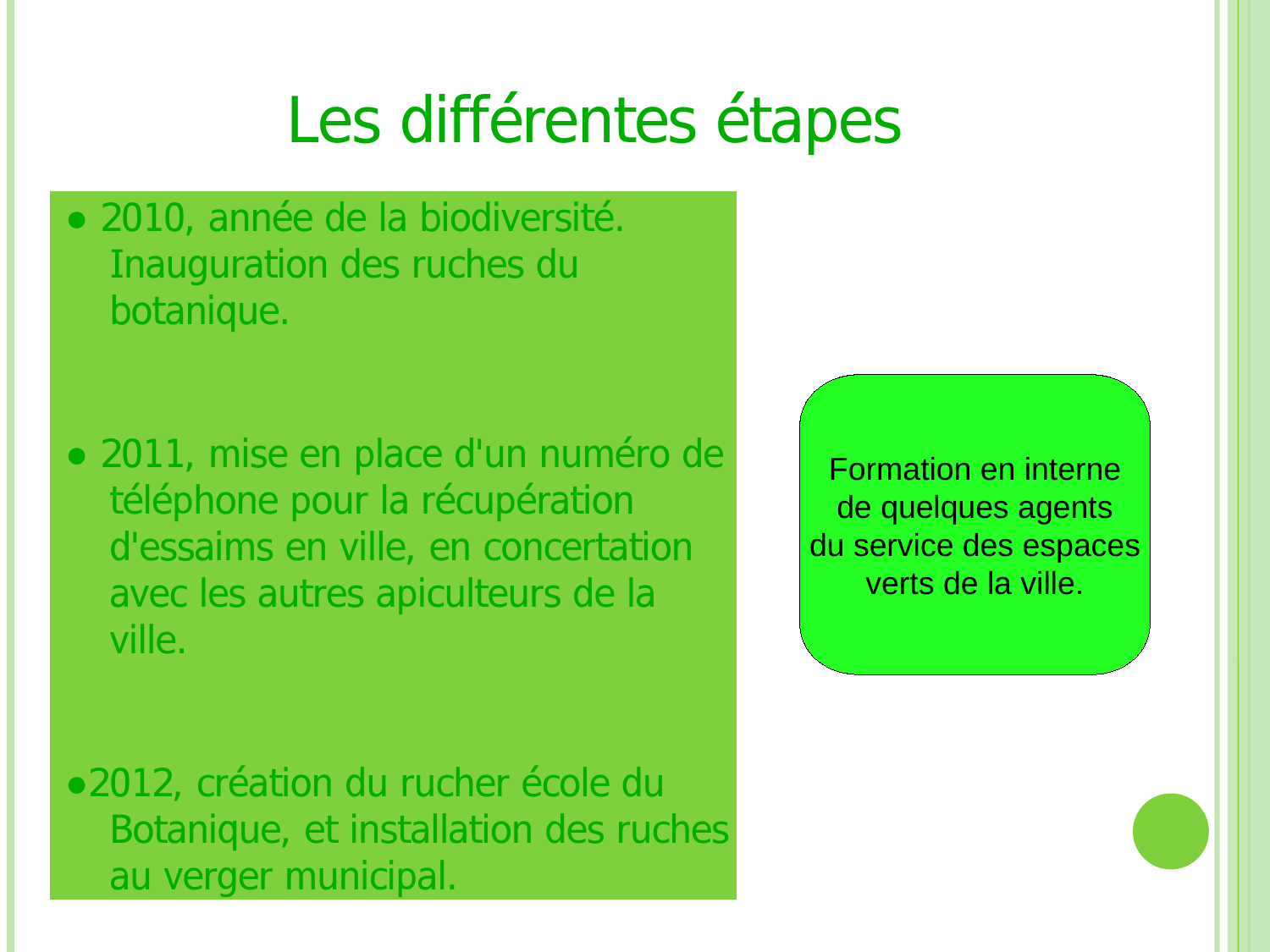

Les différentes étapes
● 2010, année de la biodiversité. Inauguration des ruches du botanique.

● 2011, mise en place d'un numéro de téléphone pour la récupération d'essaims en ville, en concertation avec les autres apiculteurs de la ville.

●2012, création du rucher école du Botanique, et installation des ruches au verger municipal.
Formation en interne
de quelques agents
du service des espaces
verts de la ville.